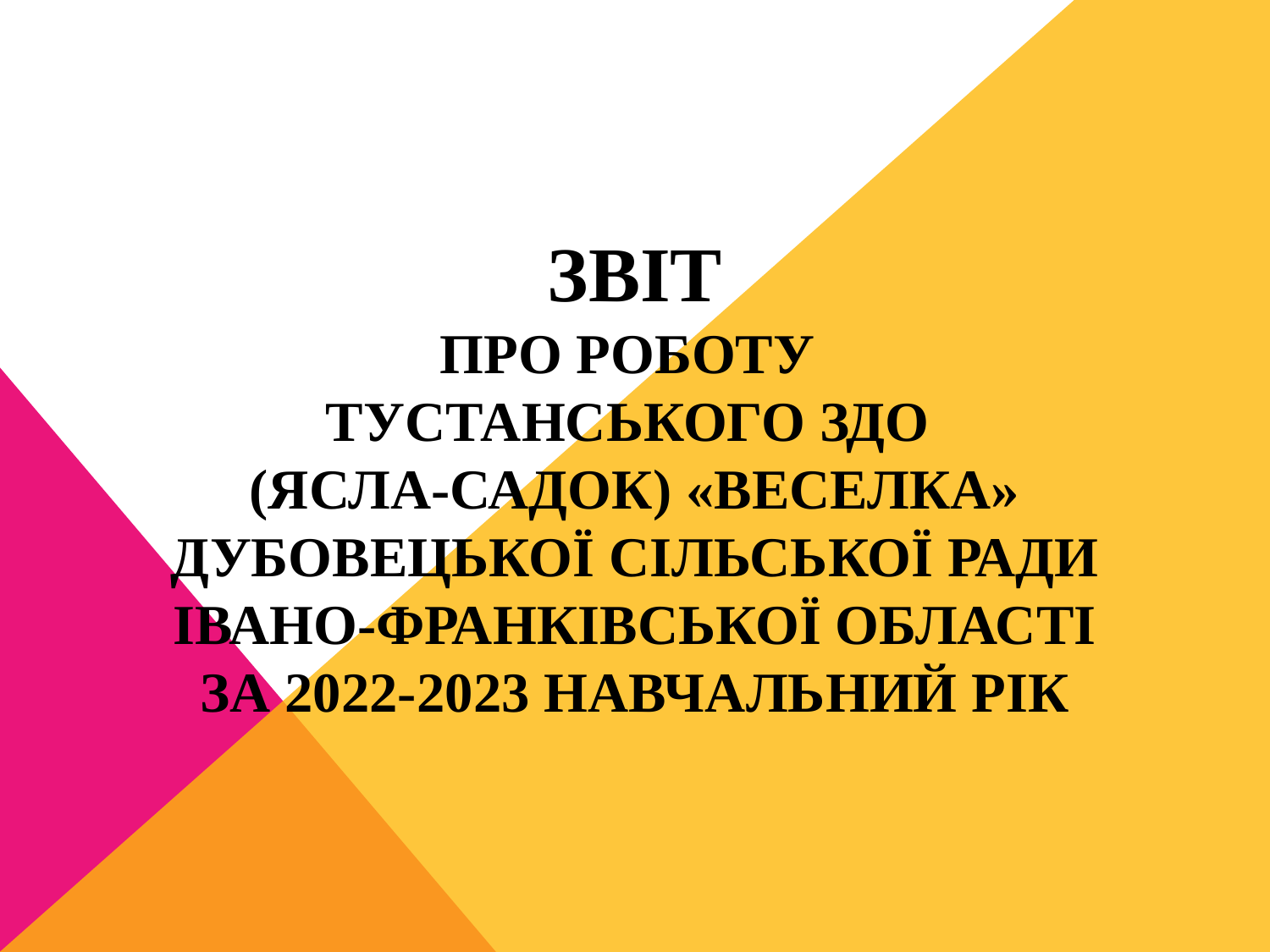

# ЗВІТ про роботу Тустанського ЗДО (ясла-садок) «Веселка» Дубовецької сільської ради Івано-Франківської області за 2022-2023 навчальний рік